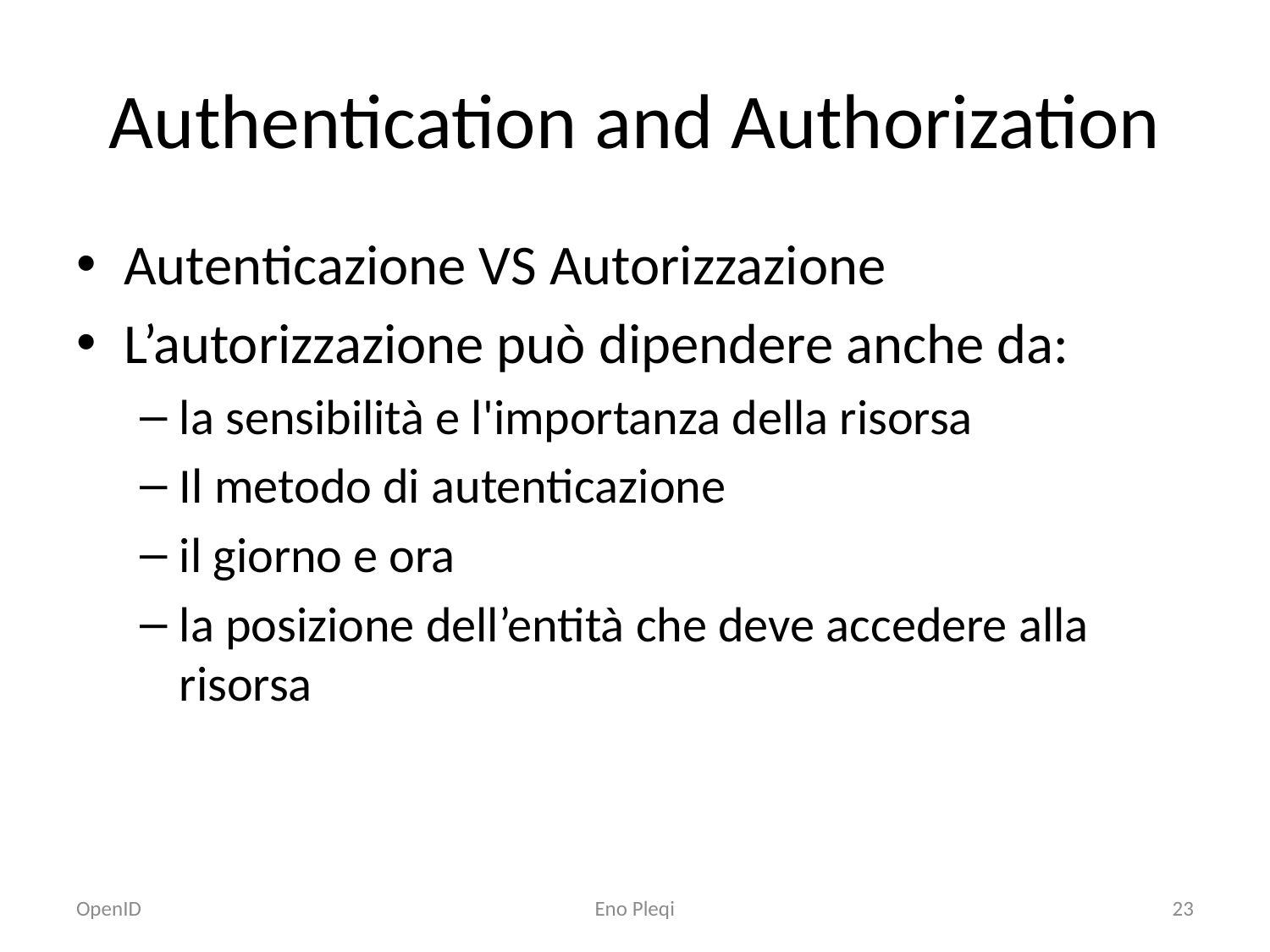

# Authentication and Authorization
Autenticazione VS Autorizzazione
L’autorizzazione può dipendere anche da:
la sensibilità e l'importanza della risorsa
Il metodo di autenticazione
il giorno e ora
la posizione dell’entità che deve accedere alla risorsa
OpenID
Eno Pleqi
23